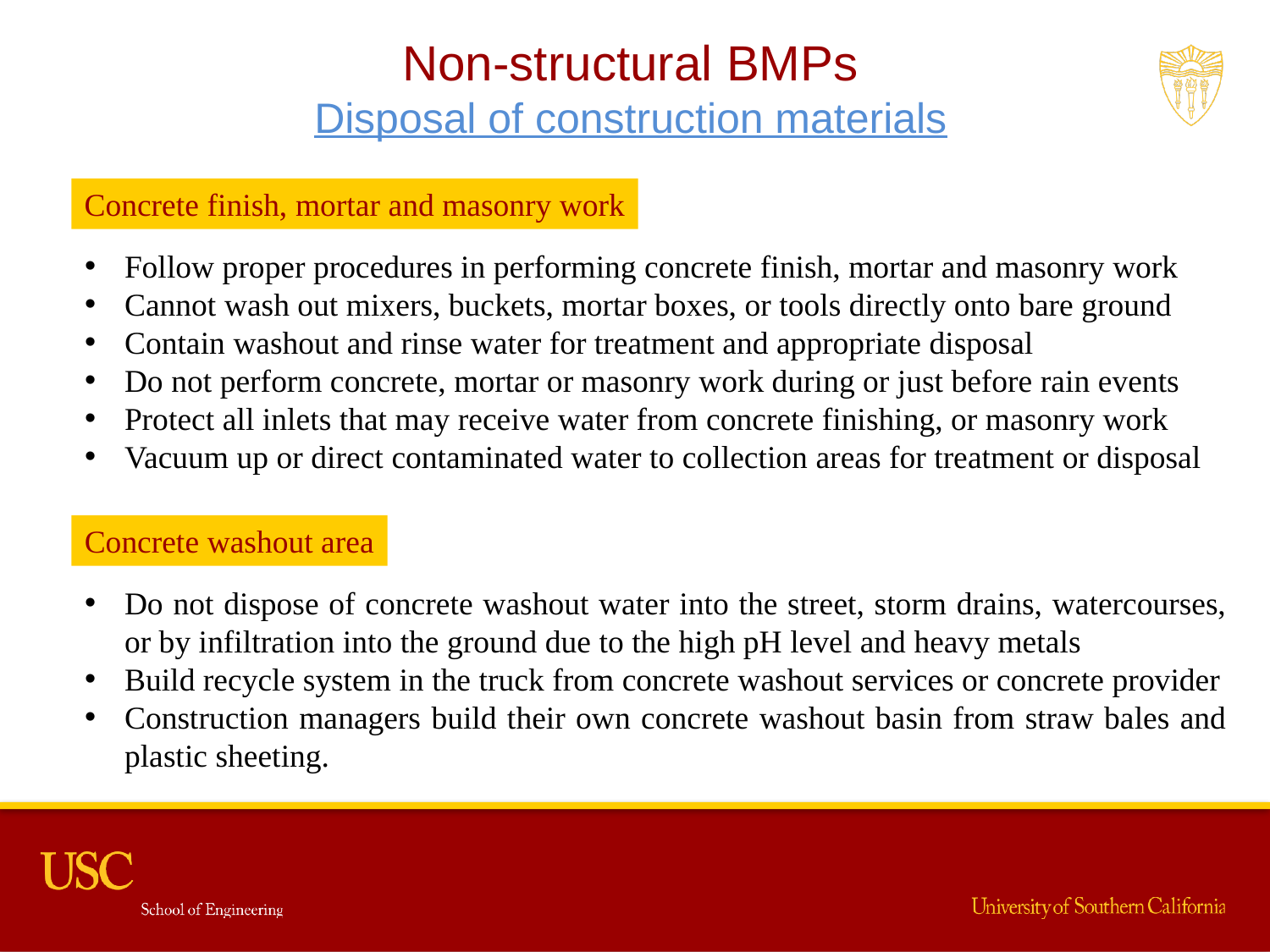

Non-structural BMPs
Disposal of construction materials
Concrete finish, mortar and masonry work
Follow proper procedures in performing concrete finish, mortar and masonry work
Cannot wash out mixers, buckets, mortar boxes, or tools directly onto bare ground
Contain washout and rinse water for treatment and appropriate disposal
Do not perform concrete, mortar or masonry work during or just before rain events
Protect all inlets that may receive water from concrete finishing, or masonry work
Vacuum up or direct contaminated water to collection areas for treatment or disposal
Concrete washout area
Do not dispose of concrete washout water into the street, storm drains, watercourses, or by infiltration into the ground due to the high pH level and heavy metals
Build recycle system in the truck from concrete washout services or concrete provider
Construction managers build their own concrete washout basin from straw bales and plastic sheeting.